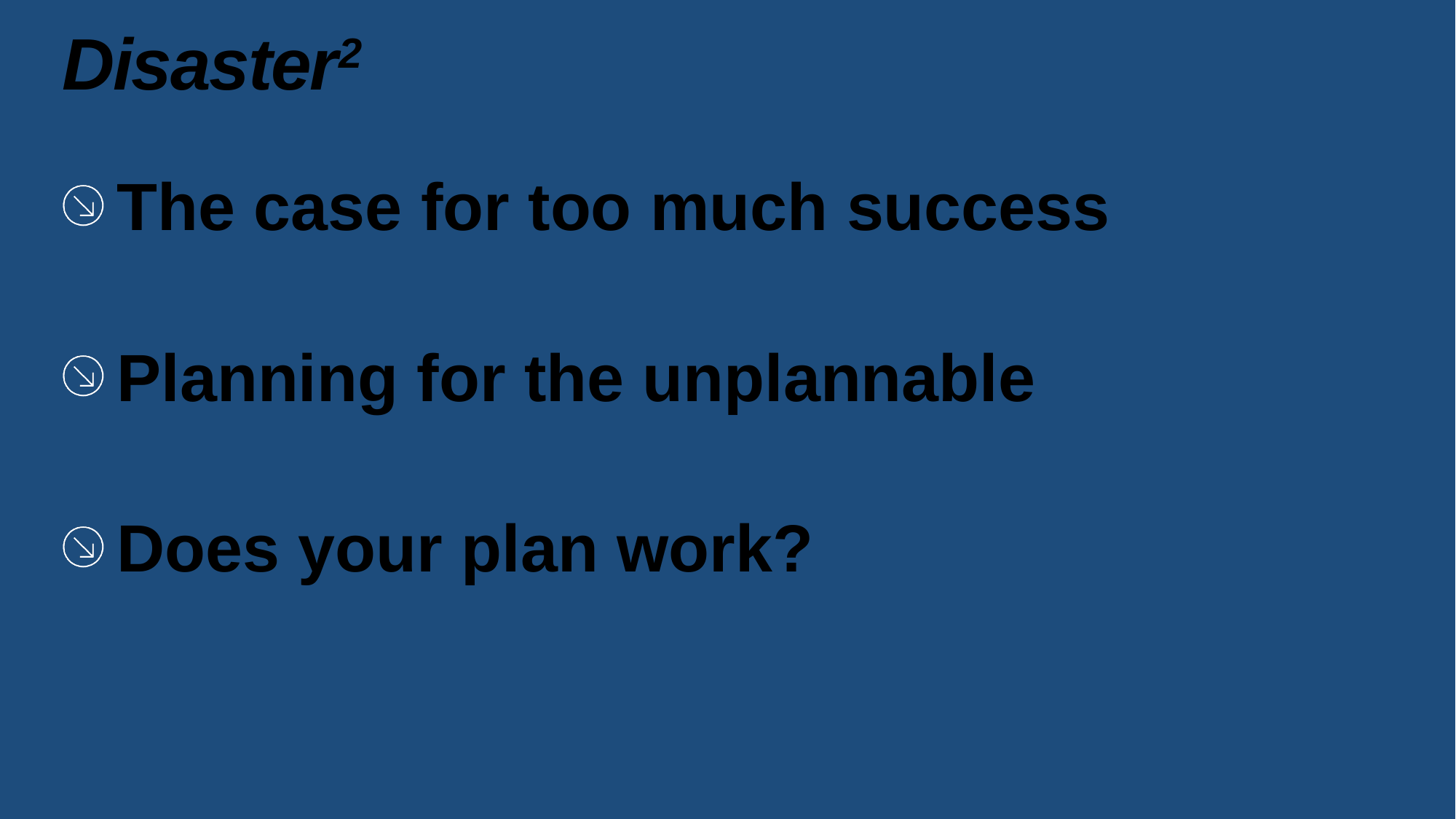

# Disaster2
The case for too much success

Planning for the unplannable

Does your plan work?